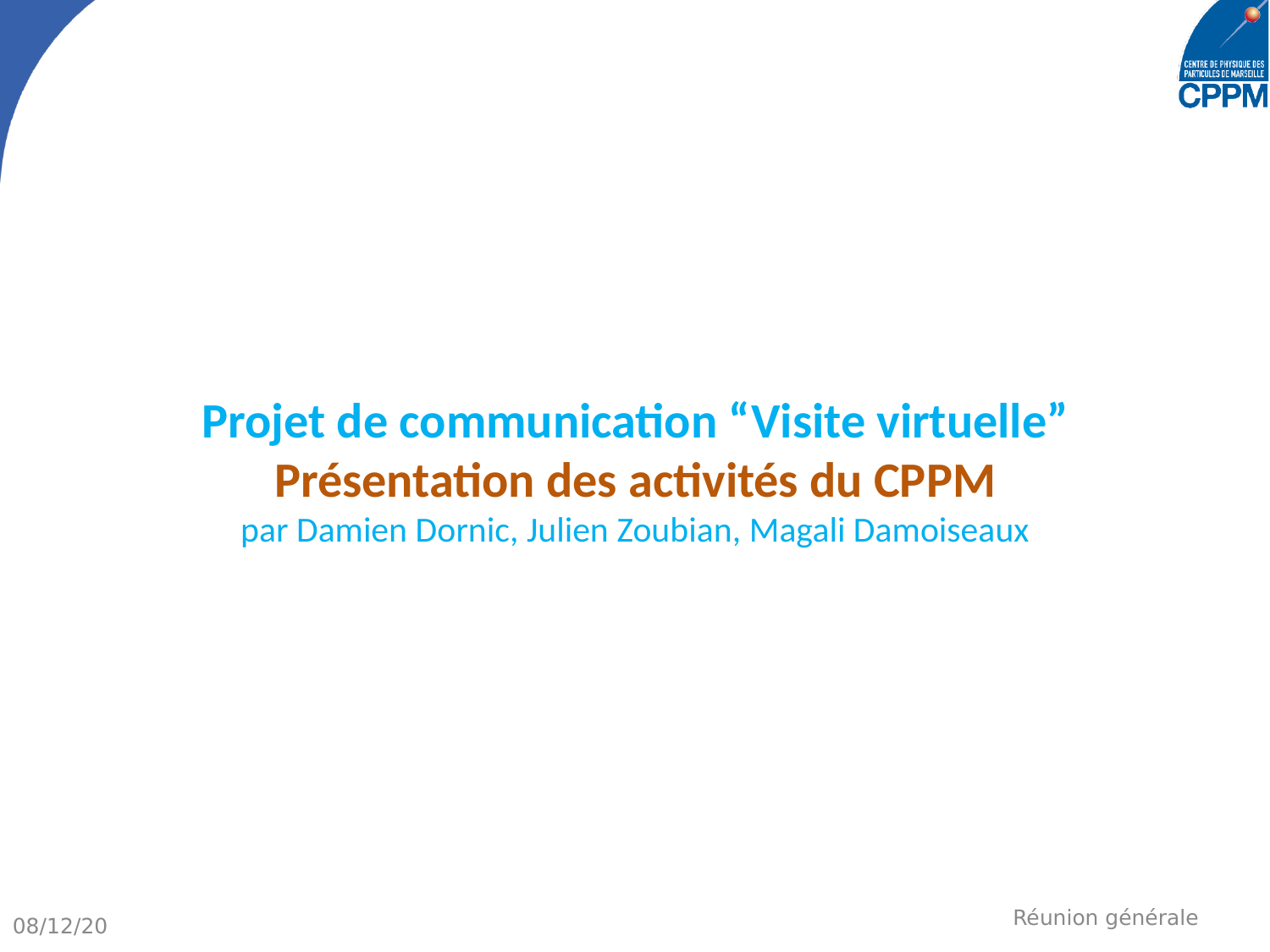

# Projet de communication “Visite virtuelle” Présentation des activités du CPPM par Damien Dornic, Julien Zoubian, Magali Damoiseaux
Réunion générale
08/12/20